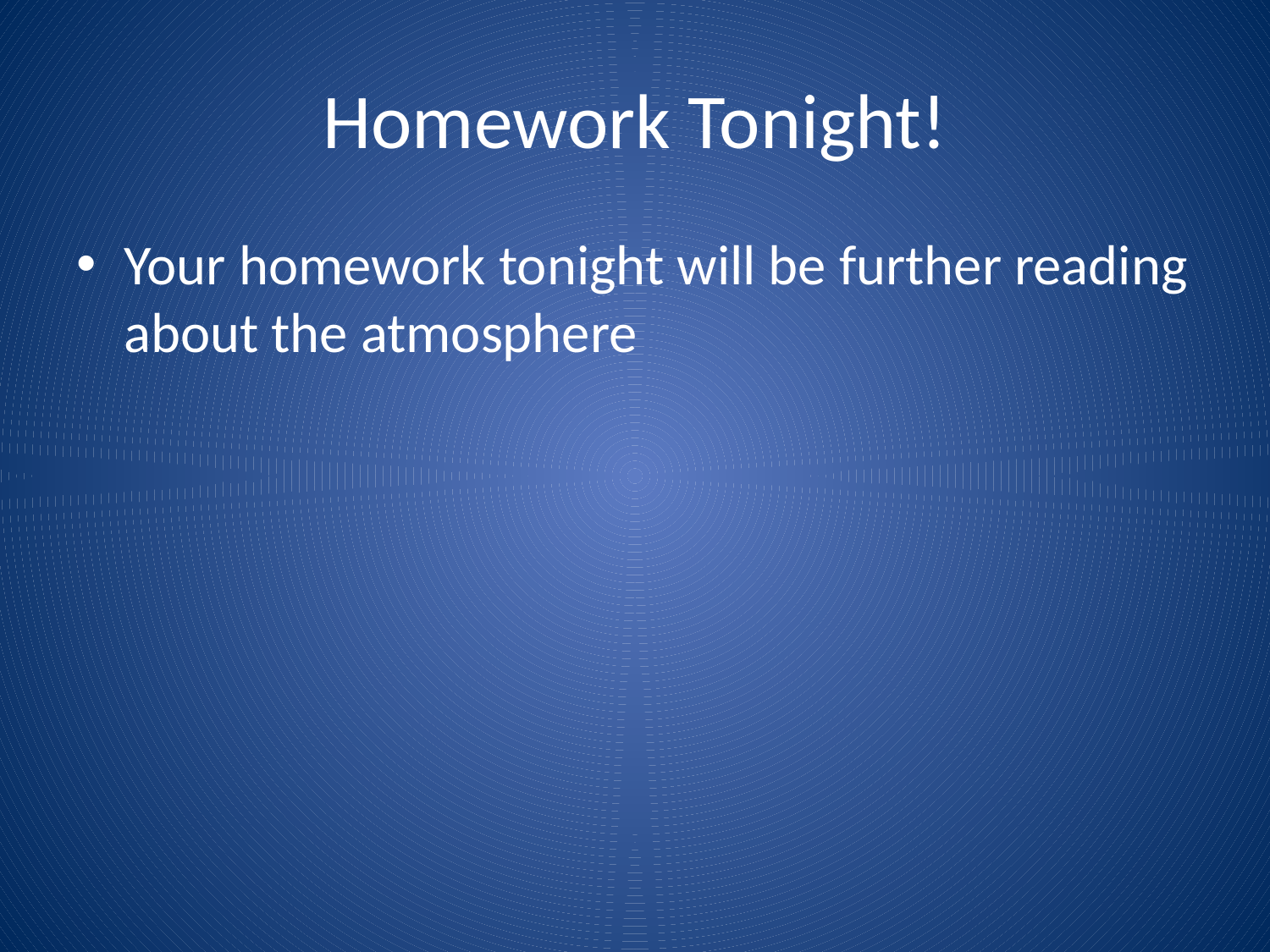

# Homework Tonight!
Your homework tonight will be further reading about the atmosphere